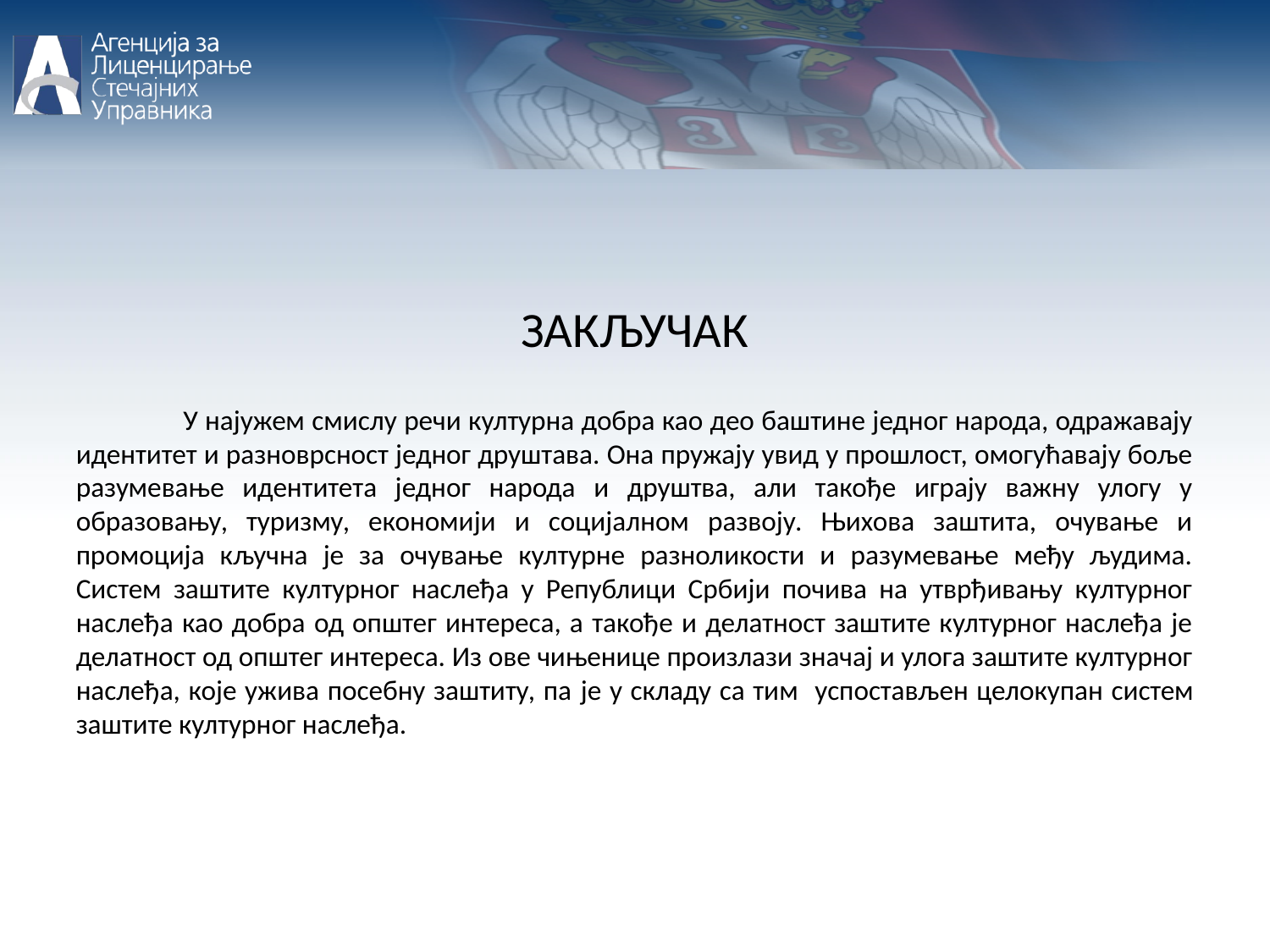

ЗАКЉУЧАК

               У најужем смислу речи културна добра као део баштине једног народа, одражавају идентитет и разноврсност једног друштава. Она пружају увид у прошлост, омогућавају боље разумевање идентитета једног народа и друштва, али такође играју важну улогу у образовању, туризму, економији и социјалном развоју. Њихова заштита, очување и промоција кључна је за очување културне разноликости и разумевање међу људима. Систем заштите културног наслеђа у Републици Србији почива на утврђивању културног наслеђа као добра од општег интереса, а такође и делатност заштите културног наслеђа је делатност од општег интереса. Из ове чињенице произлази значај и улога заштите културног наслеђа, које ужива посебну заштиту, па је у складу са тим  успостављен целокупан систем заштите културног наслеђа.